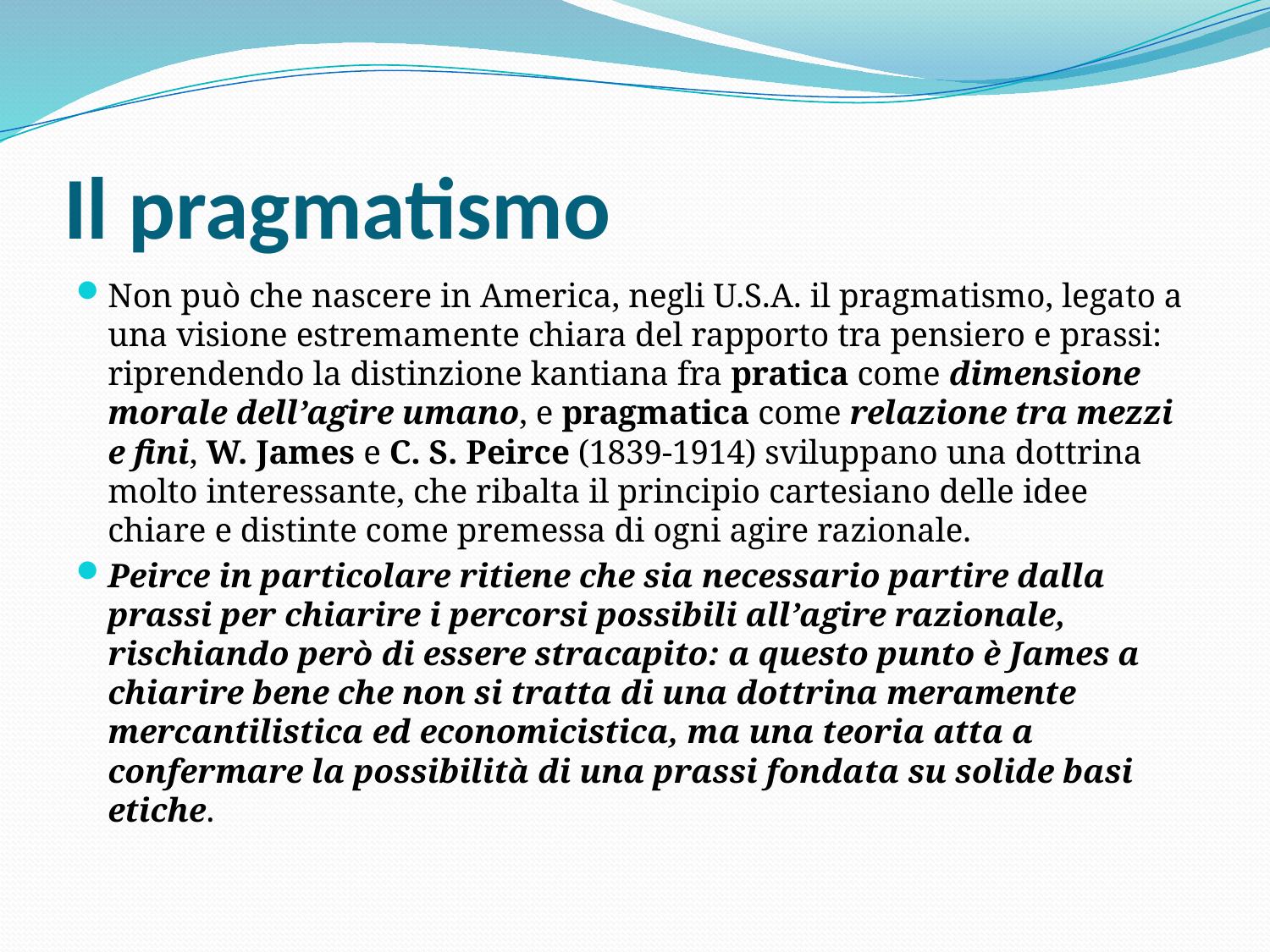

# Il pragmatismo
Non può che nascere in America, negli U.S.A. il pragmatismo, legato a una visione estremamente chiara del rapporto tra pensiero e prassi: riprendendo la distinzione kantiana fra pratica come dimensione morale dell’agire umano, e pragmatica come relazione tra mezzi e fini, W. James e C. S. Peirce (1839-1914) sviluppano una dottrina molto interessante, che ribalta il principio cartesiano delle idee chiare e distinte come premessa di ogni agire razionale.
Peirce in particolare ritiene che sia necessario partire dalla prassi per chiarire i percorsi possibili all’agire razionale, rischiando però di essere stracapito: a questo punto è James a chiarire bene che non si tratta di una dottrina meramente mercantilistica ed economicistica, ma una teoria atta a confermare la possibilità di una prassi fondata su solide basi etiche.